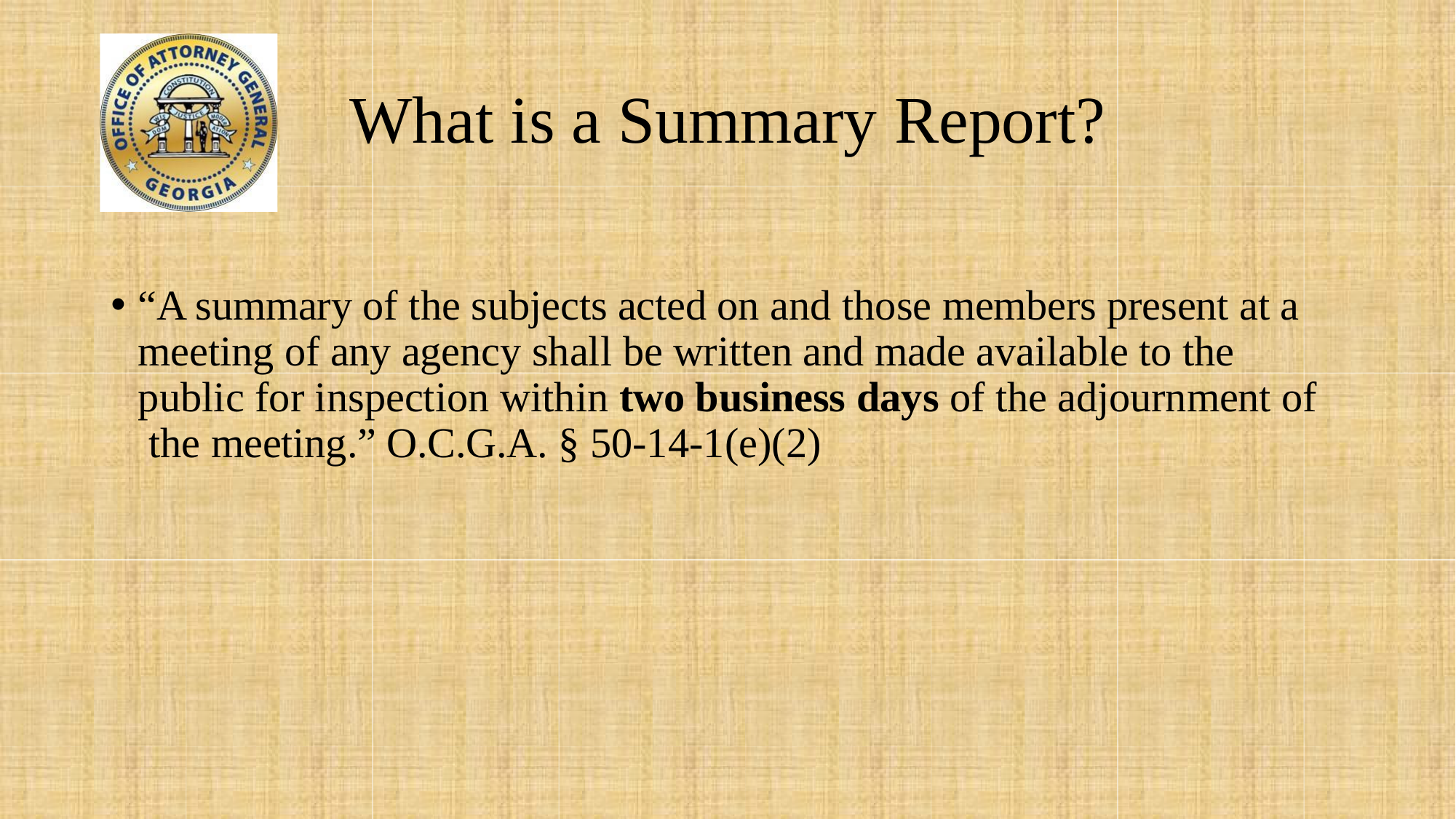

# What is a Summary Report?
“A summary of the subjects acted on and those members present at a  meeting of any agency shall be written and made available to the  public for inspection within two business days of the adjournment of  the meeting.” O.C.G.A. § 50-14-1(e)(2)